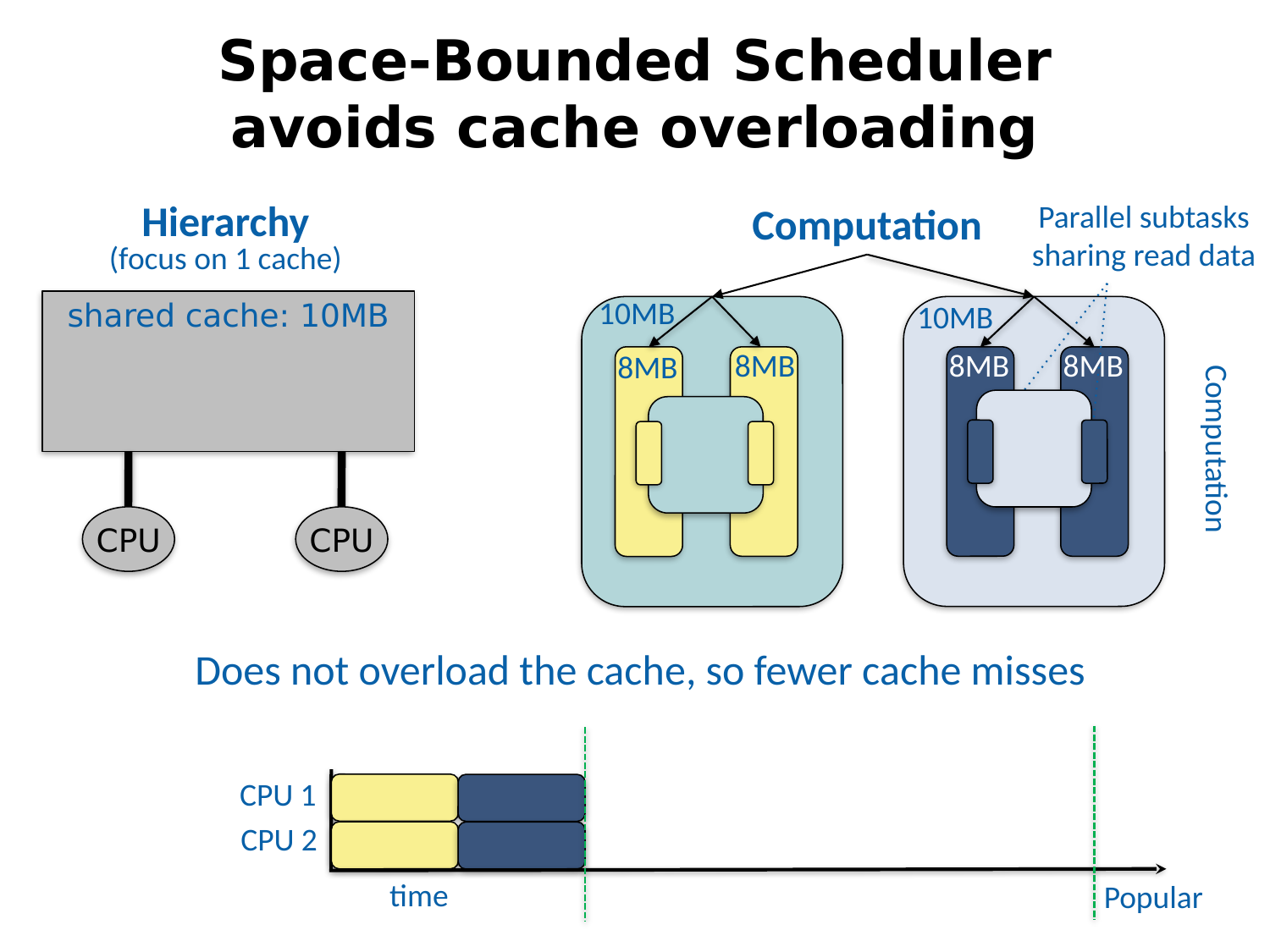

Space-Bounded Scheduler
avoids cache overloading
Parallel subtasks sharing read data
Computation
Hierarchy
(focus on 1 cache)
10MB
shared cache: 10MB

10MB

8MB
8MB
8MB
8MB

Computation
CPU
CPU
Does not overload the cache, so fewer cache misses
CPU 1

CPU 2

time
Popular